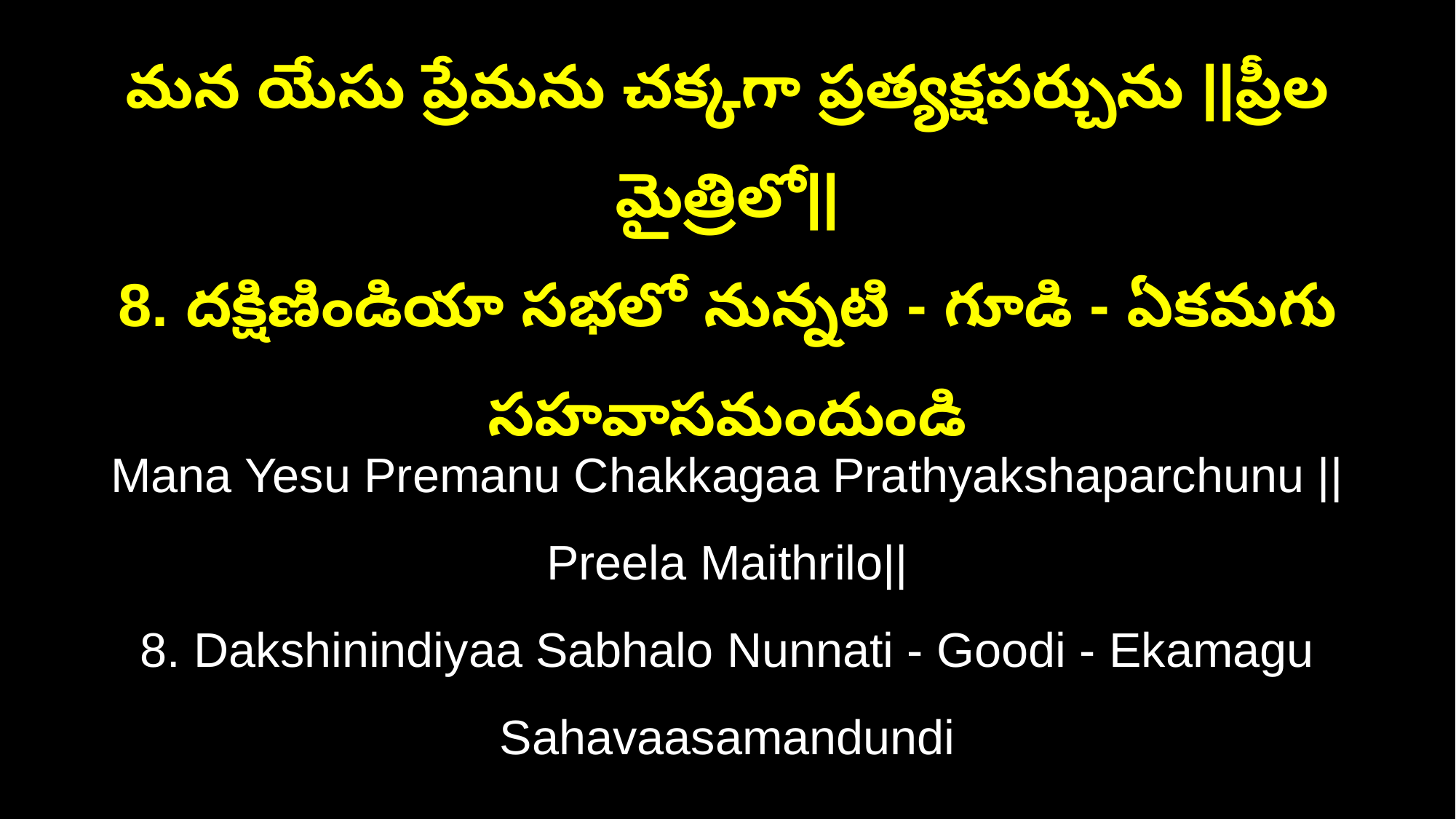

మన యేసు ప్రేమను చక్కగా ప్రత్యక్షపర్చును ||ప్రీల మైత్రిలో||
8. దక్షిణిండియా సభలో నున్నటి - గూడి - ఏకమగు సహవాసమందుండి
Mana Yesu Premanu Chakkagaa Prathyakshaparchunu ||Preela Maithrilo||
8. Dakshinindiyaa Sabhalo Nunnati - Goodi - Ekamagu Sahavaasamandundi